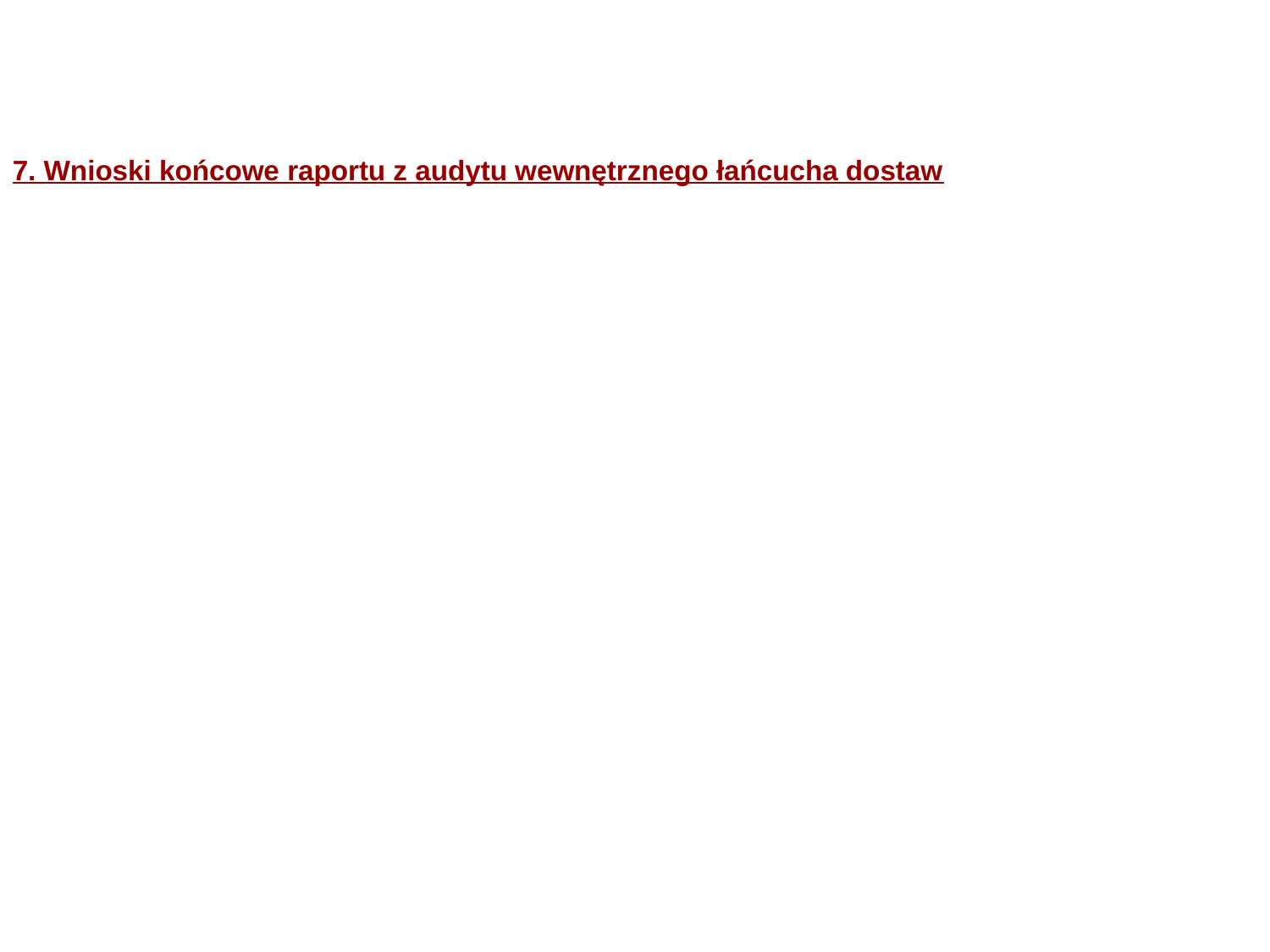

7. Wnioski końcowe raportu z audytu wewnętrznego łańcucha dostaw
JANTOŃ